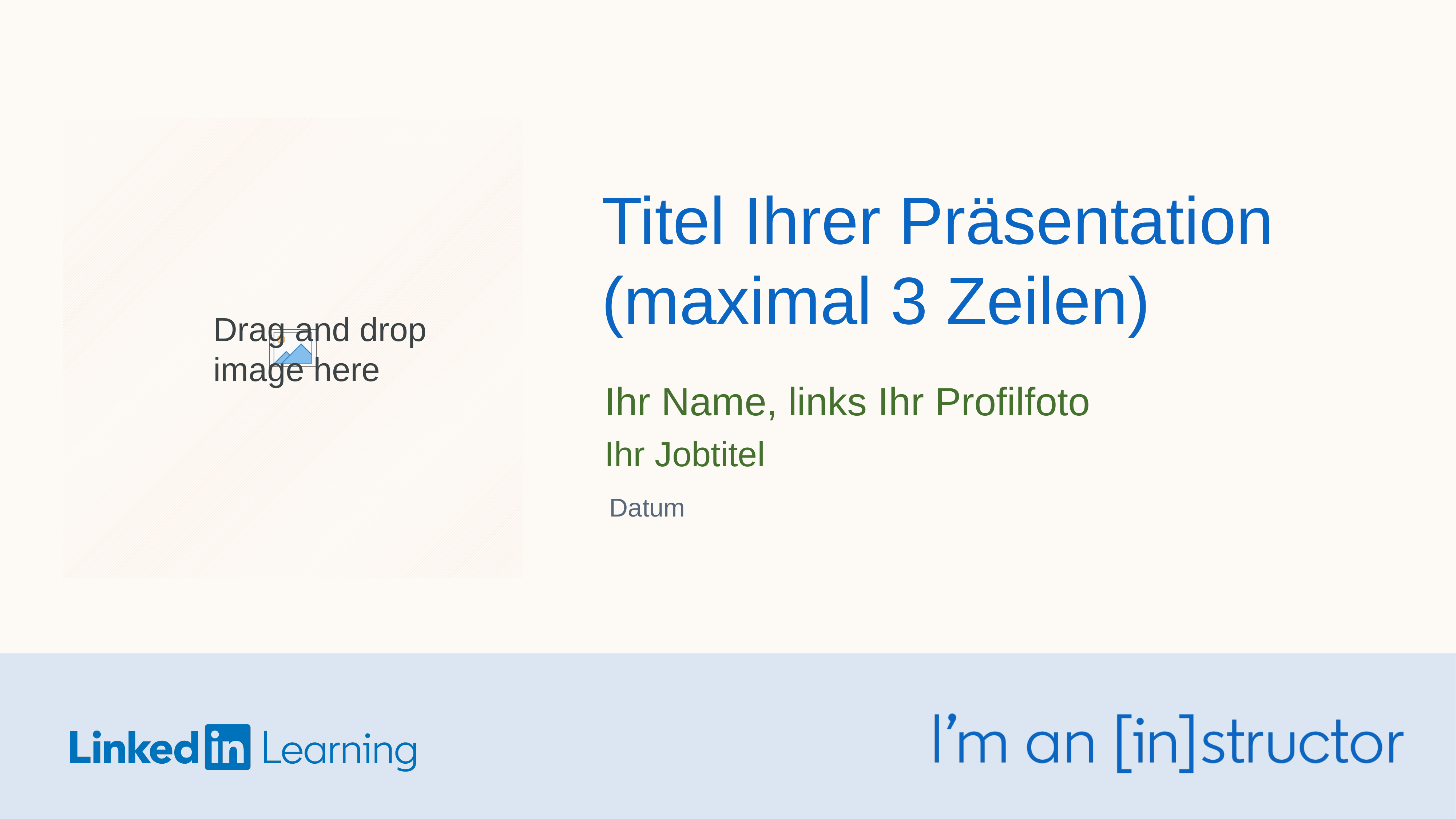

Titel Ihrer Präsentation (maximal 3 Zeilen)
Ihr Name, links Ihr Profilfoto
Ihr Jobtitel
Datum